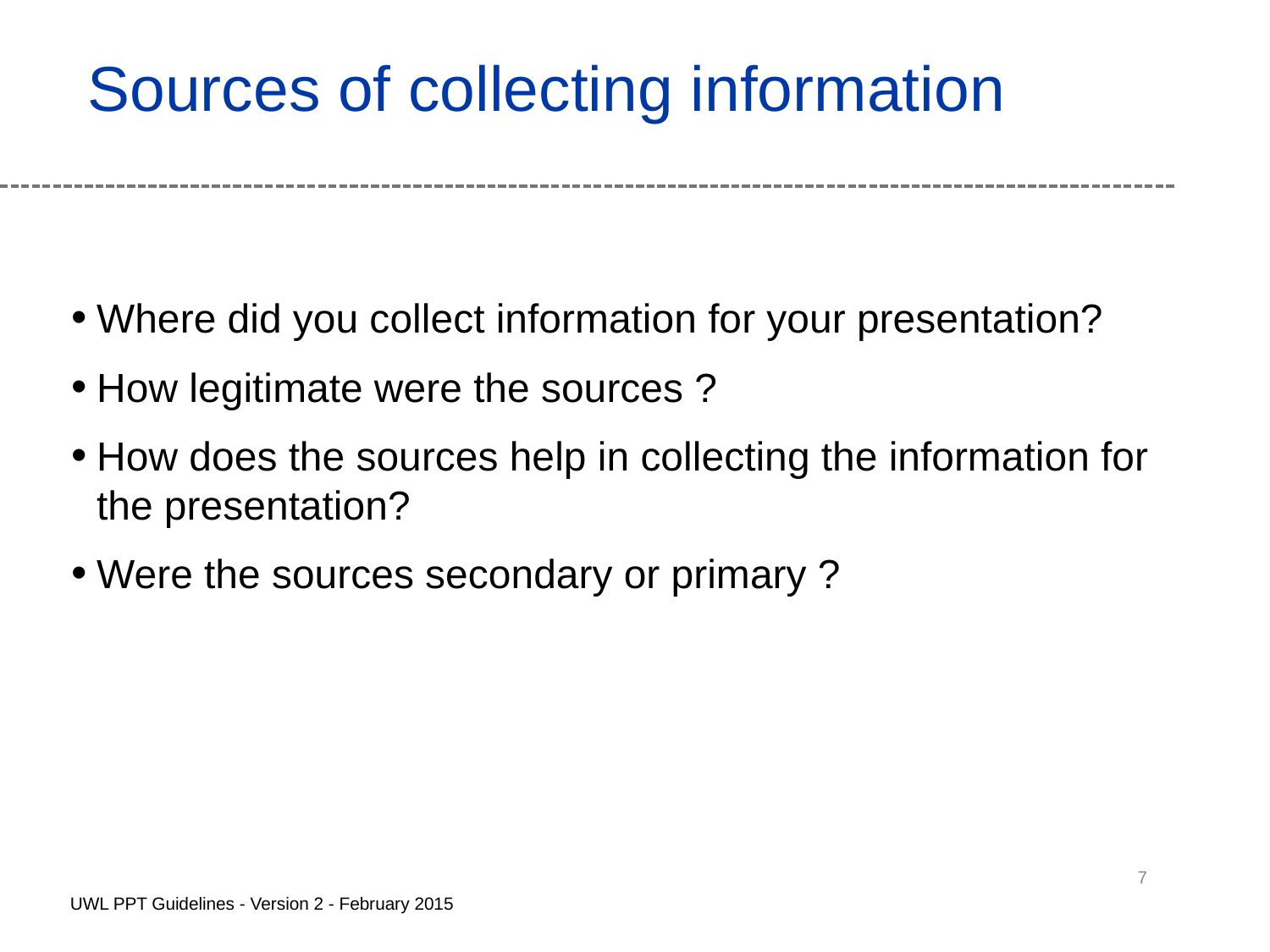

# Sources of collecting information
Where did you collect information for your presentation?
How legitimate were the sources ?
How does the sources help in collecting the information for the presentation?
Were the sources secondary or primary ?
7
UWL PPT Guidelines - Version 2 - February 2015